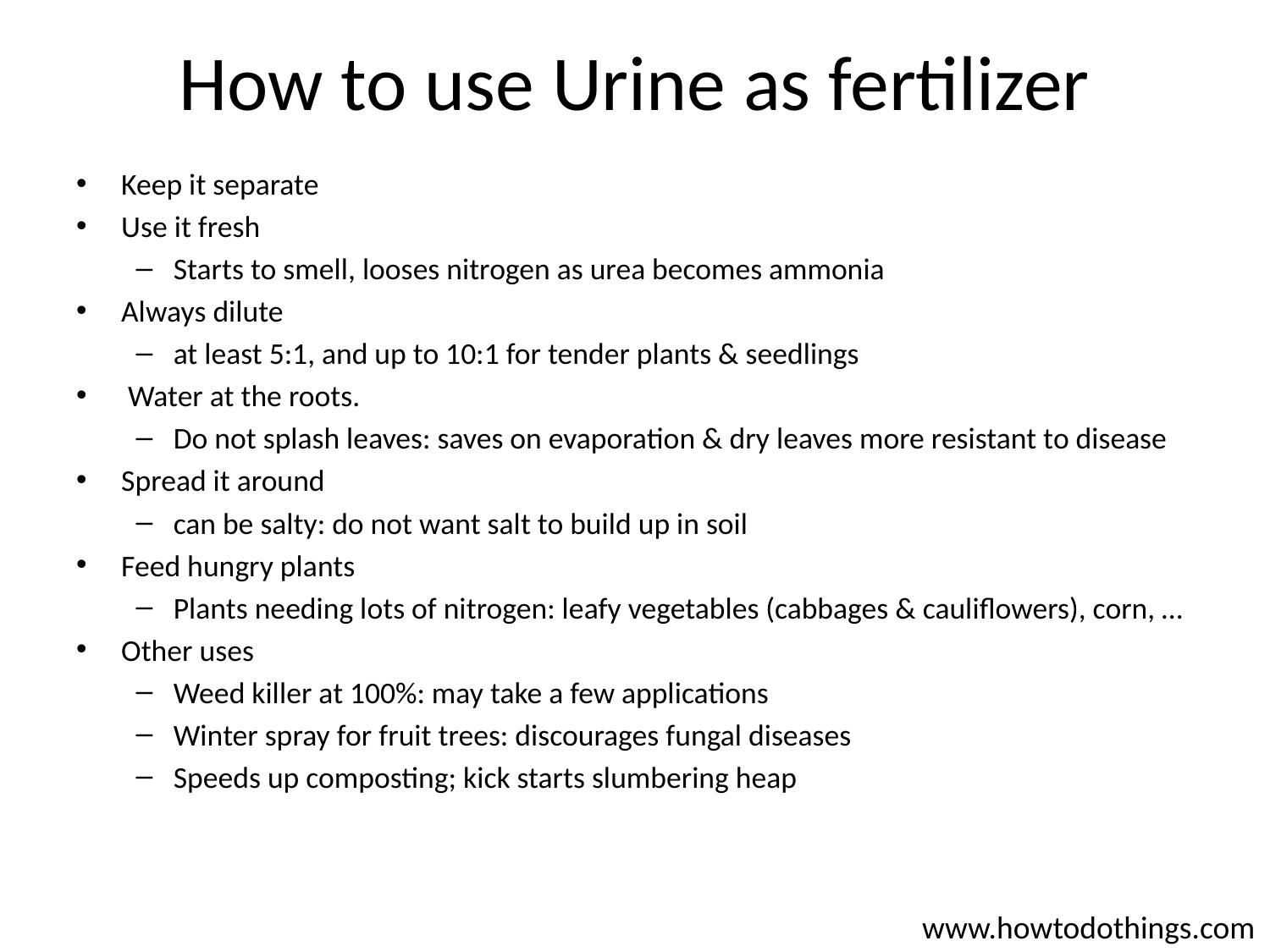

# How to use Urine as fertilizer
Keep it separate
Use it fresh
Starts to smell, looses nitrogen as urea becomes ammonia
Always dilute
at least 5:1, and up to 10:1 for tender plants & seedlings
 Water at the roots.
Do not splash leaves: saves on evaporation & dry leaves more resistant to disease
Spread it around
can be salty: do not want salt to build up in soil
Feed hungry plants
Plants needing lots of nitrogen: leafy vegetables (cabbages & cauliflowers), corn, …
Other uses
Weed killer at 100%: may take a few applications
Winter spray for fruit trees: discourages fungal diseases
Speeds up composting; kick starts slumbering heap

www.howtodothings.com